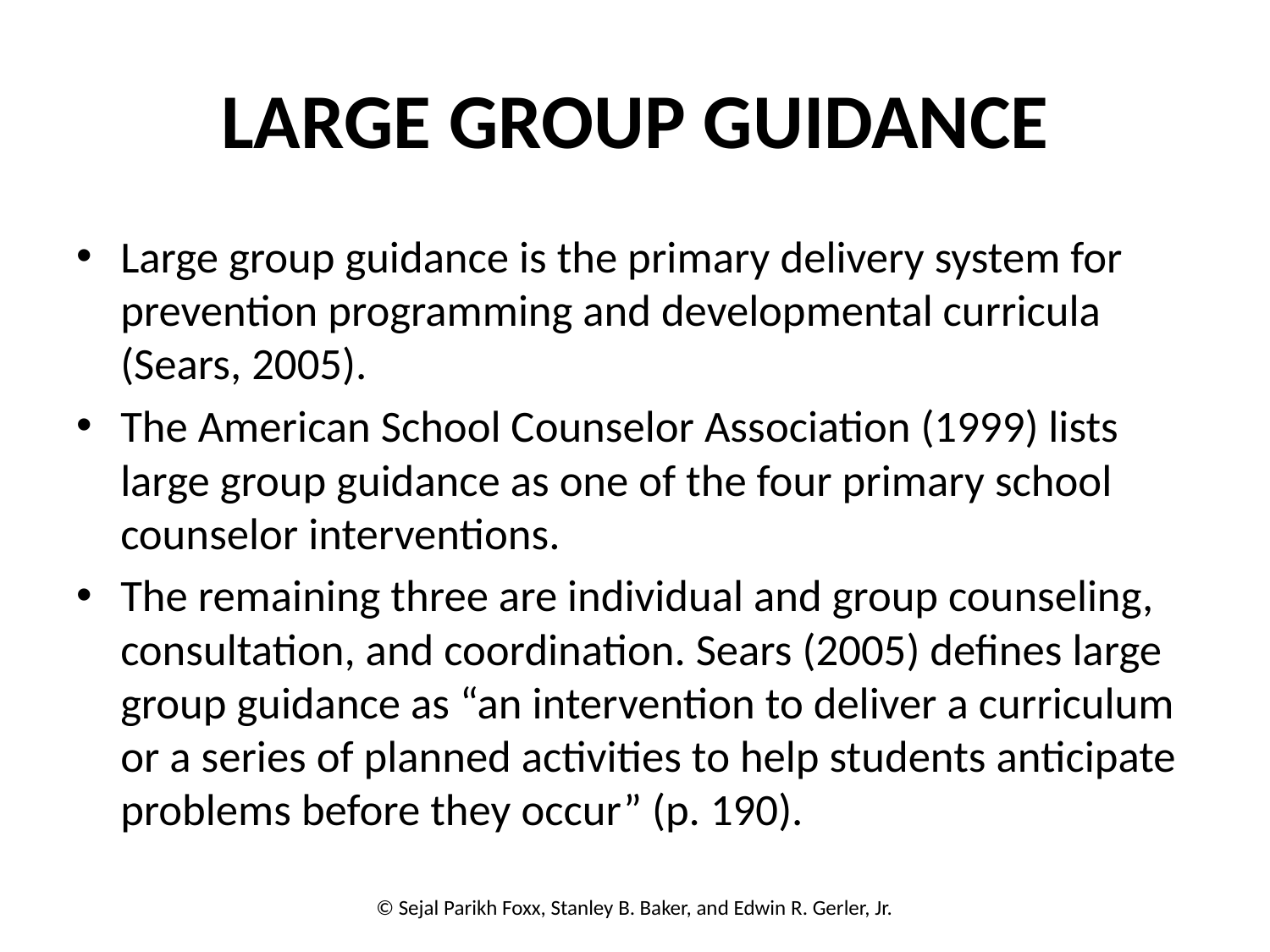

# LARGE GROUP GUIDANCE
Large group guidance is the primary delivery system for prevention programming and developmental curricula (Sears, 2005).
The American School Counselor Association (1999) lists large group guidance as one of the four primary school counselor interventions.
The remaining three are individual and group counseling, consultation, and coordination. Sears (2005) defines large group guidance as “an intervention to deliver a curriculum or a series of planned activities to help students anticipate problems before they occur” (p. 190).